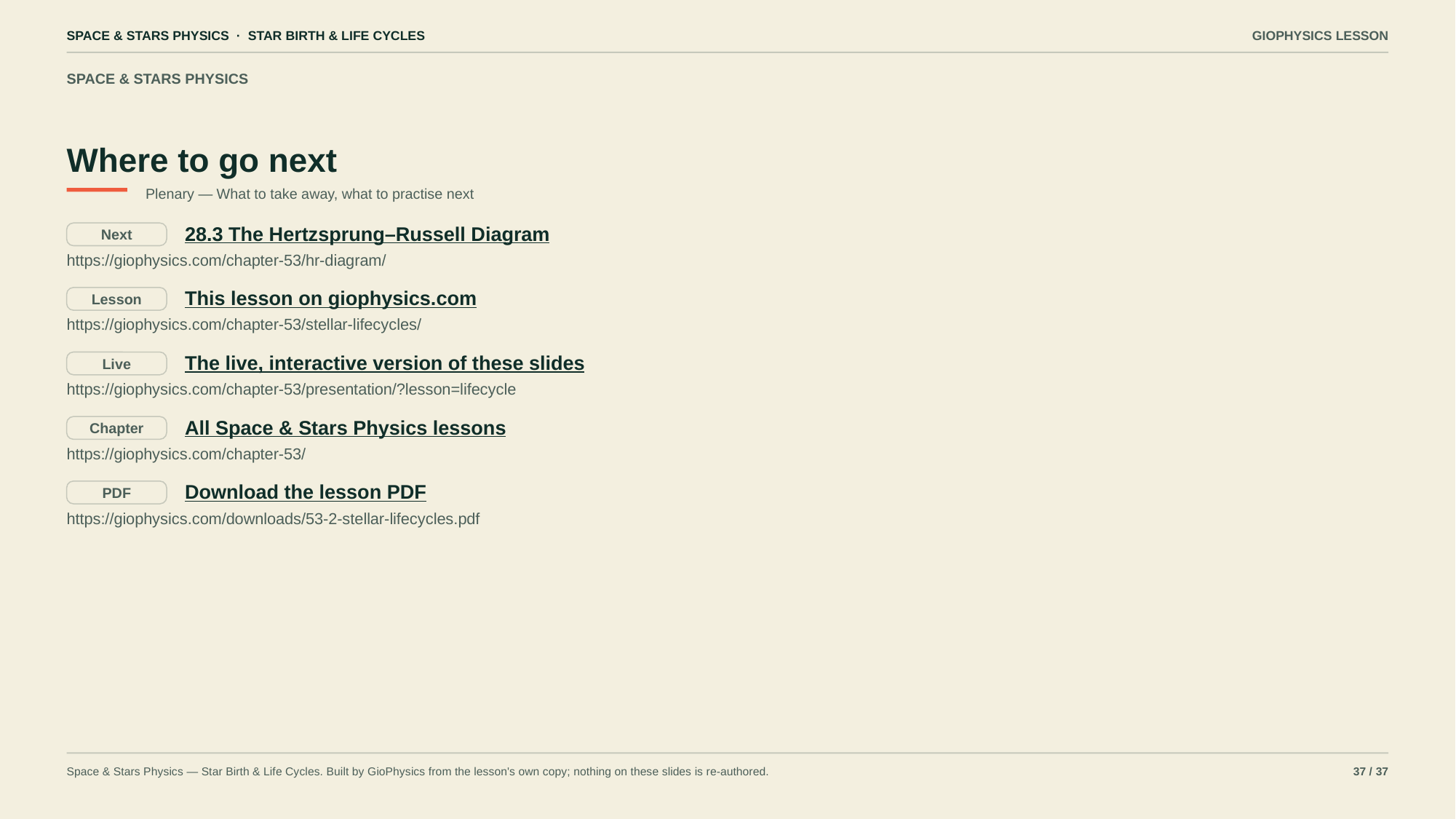

SPACE & STARS PHYSICS  ·  STAR BIRTH & LIFE CYCLES
GIOPHYSICS LESSON

SPACE & STARS PHYSICS
Where to go next
Plenary — What to take away, what to practise next

28.3 The Hertzsprung–Russell Diagram

Next
https://giophysics.com/chapter-53/hr-diagram/
This lesson on giophysics.com

Lesson
https://giophysics.com/chapter-53/stellar-lifecycles/
The live, interactive version of these slides

Live
https://giophysics.com/chapter-53/presentation/?lesson=lifecycle
All Space & Stars Physics lessons

Chapter
https://giophysics.com/chapter-53/
Download the lesson PDF

PDF
https://giophysics.com/downloads/53-2-stellar-lifecycles.pdf

Space & Stars Physics — Star Birth & Life Cycles. Built by GioPhysics from the lesson's own copy; nothing on these slides is re-authored.
37 / 37